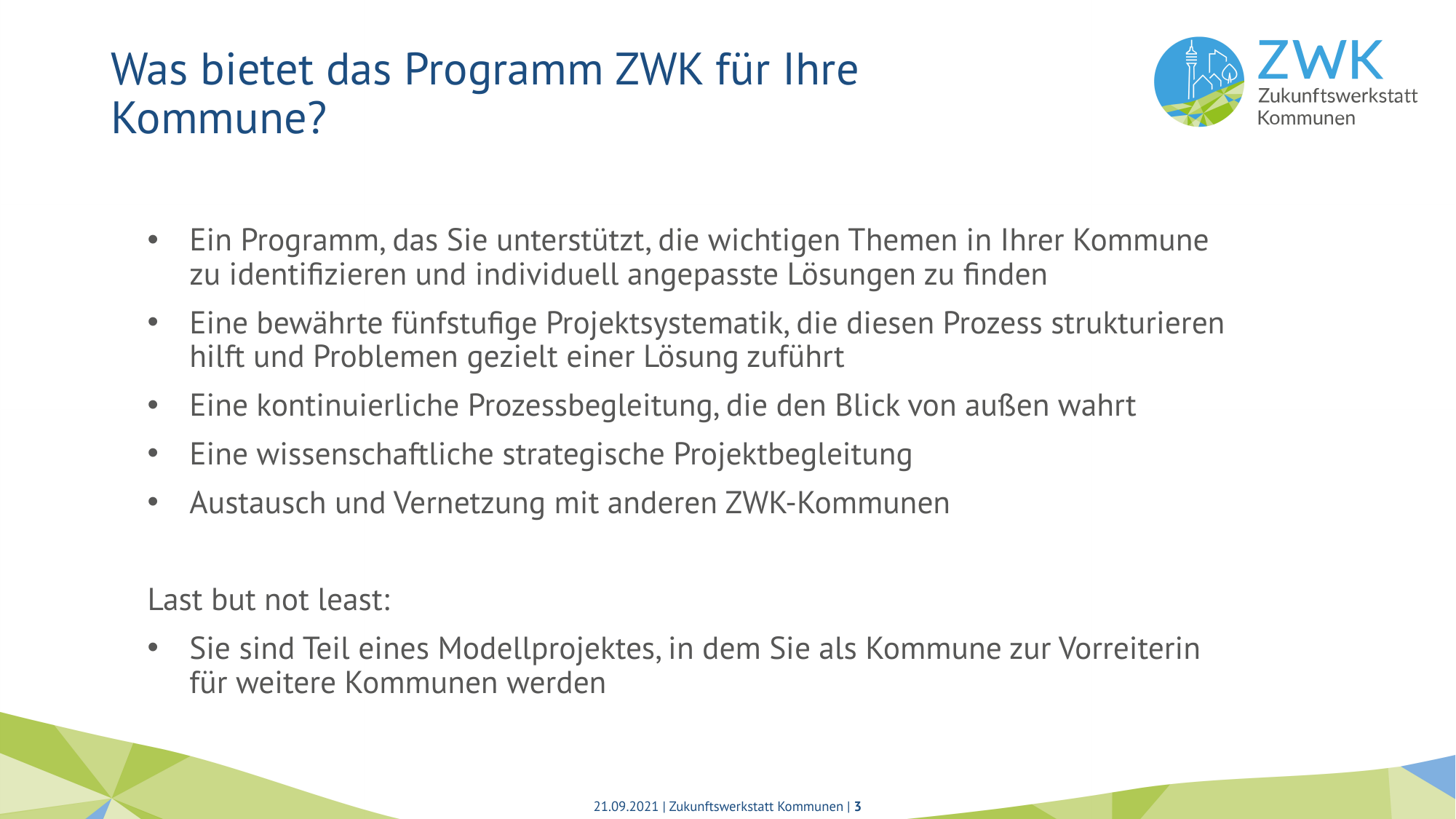

Was bietet das Programm ZWK für Ihre Kommune?

Ein Programm, das Sie unterstützt, die wichtigen Themen in Ihrer Kommune zu identifizieren und individuell angepasste Lösungen zu finden
Eine bewährte fünfstufige Projektsystematik, die diesen Prozess strukturieren hilft und Problemen gezielt einer Lösung zuführt
Eine kontinuierliche Prozessbegleitung, die den Blick von außen wahrt
Eine wissenschaftliche strategische Projektbegleitung
Austausch und Vernetzung mit anderen ZWK-Kommunen

Last but not least:
Sie sind Teil eines Modellprojektes, in dem Sie als Kommune zur Vorreiterin für weitere Kommunen werden

21.09.2021 | Zukunftswerkstatt Kommunen | 3